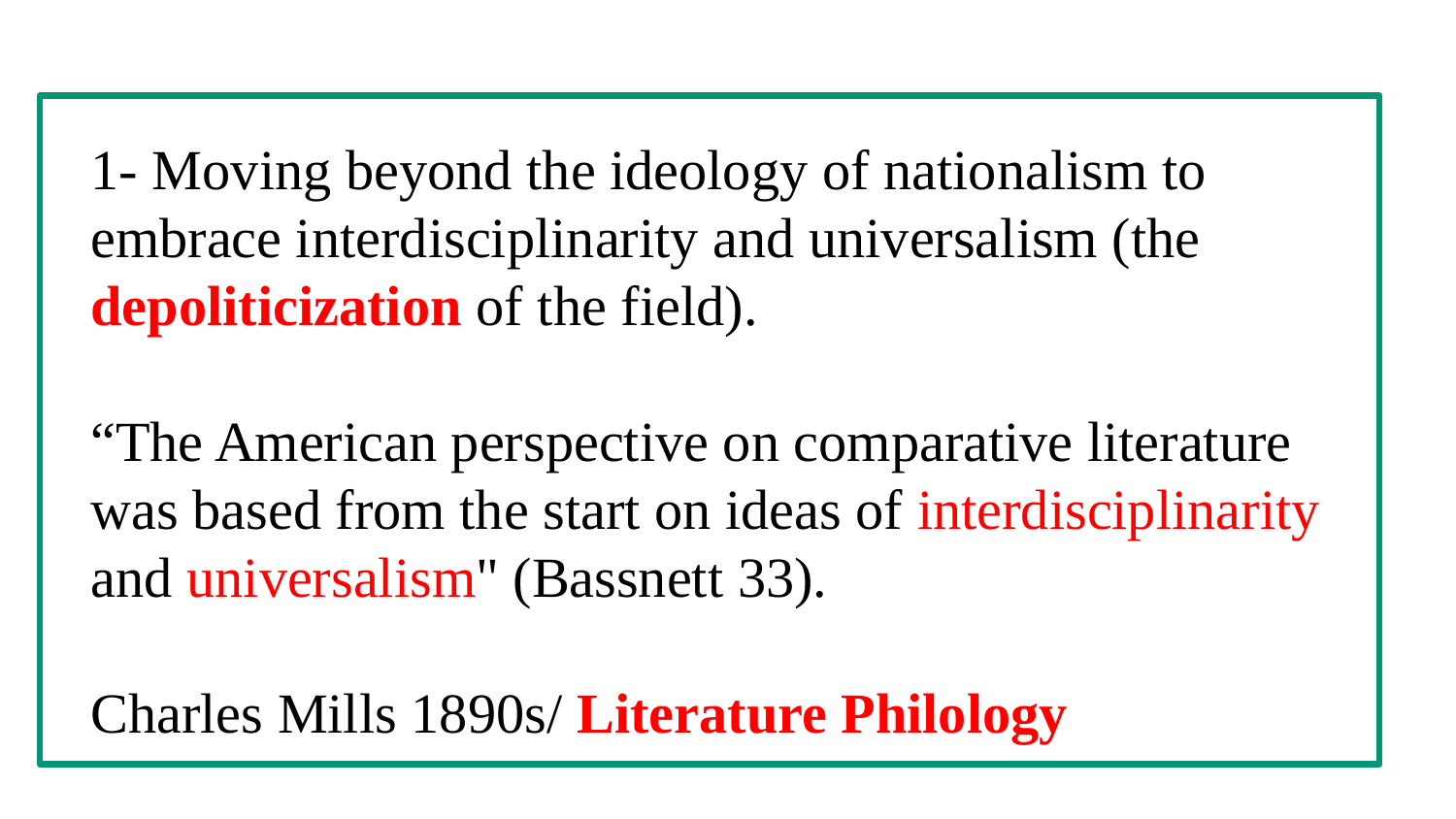

# 1- Moving beyond the ideology of nationalism to embrace interdisciplinarity and universalism (the depoliticization of the field). “The American perspective on comparative literature was based from the start on ideas of interdisciplinarity and universalism" (Bassnett 33). Charles Mills 1890s/ Literature Philology